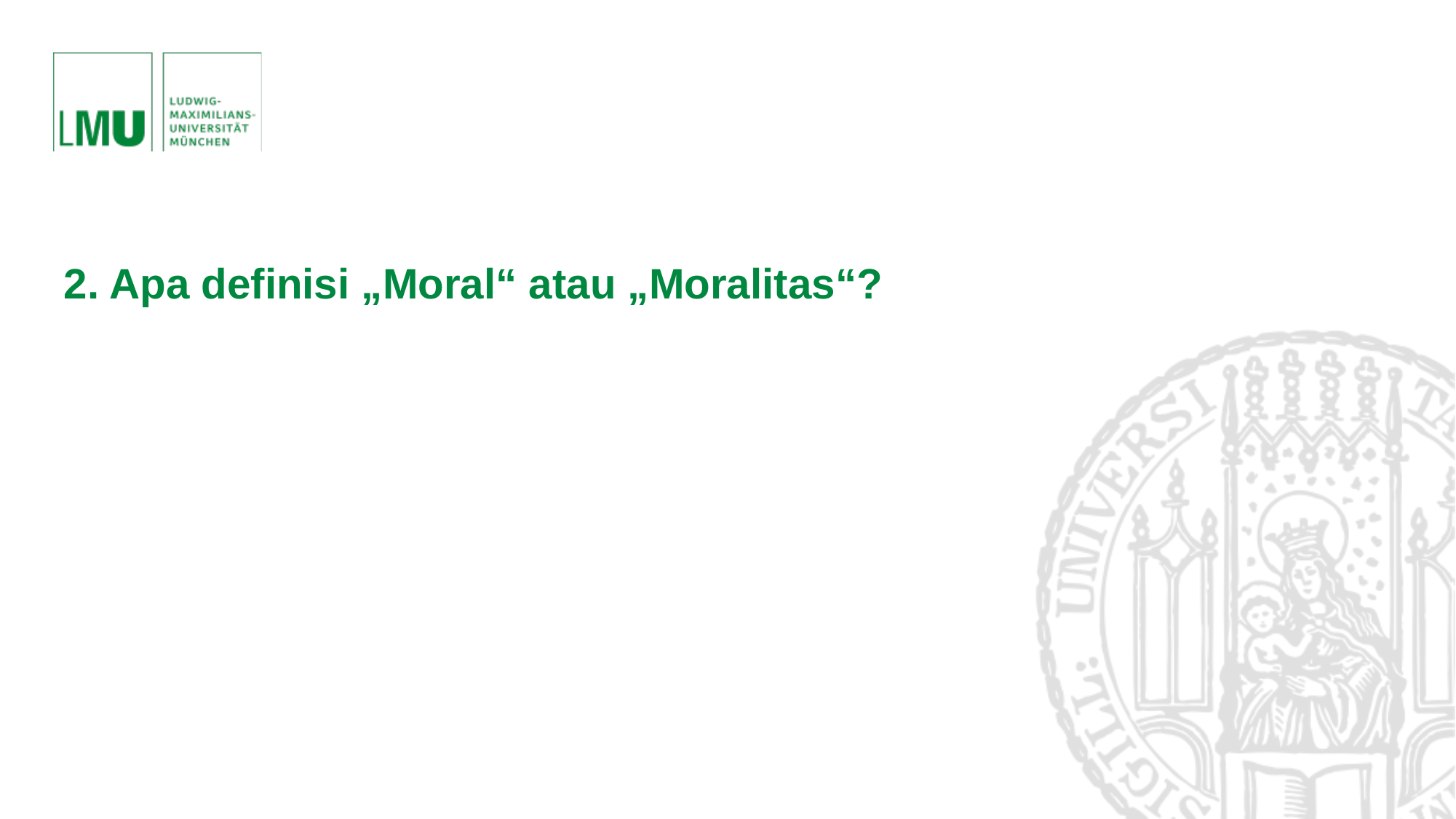

# 2. Apa definisi „Moral“ atau „Moralitas“?